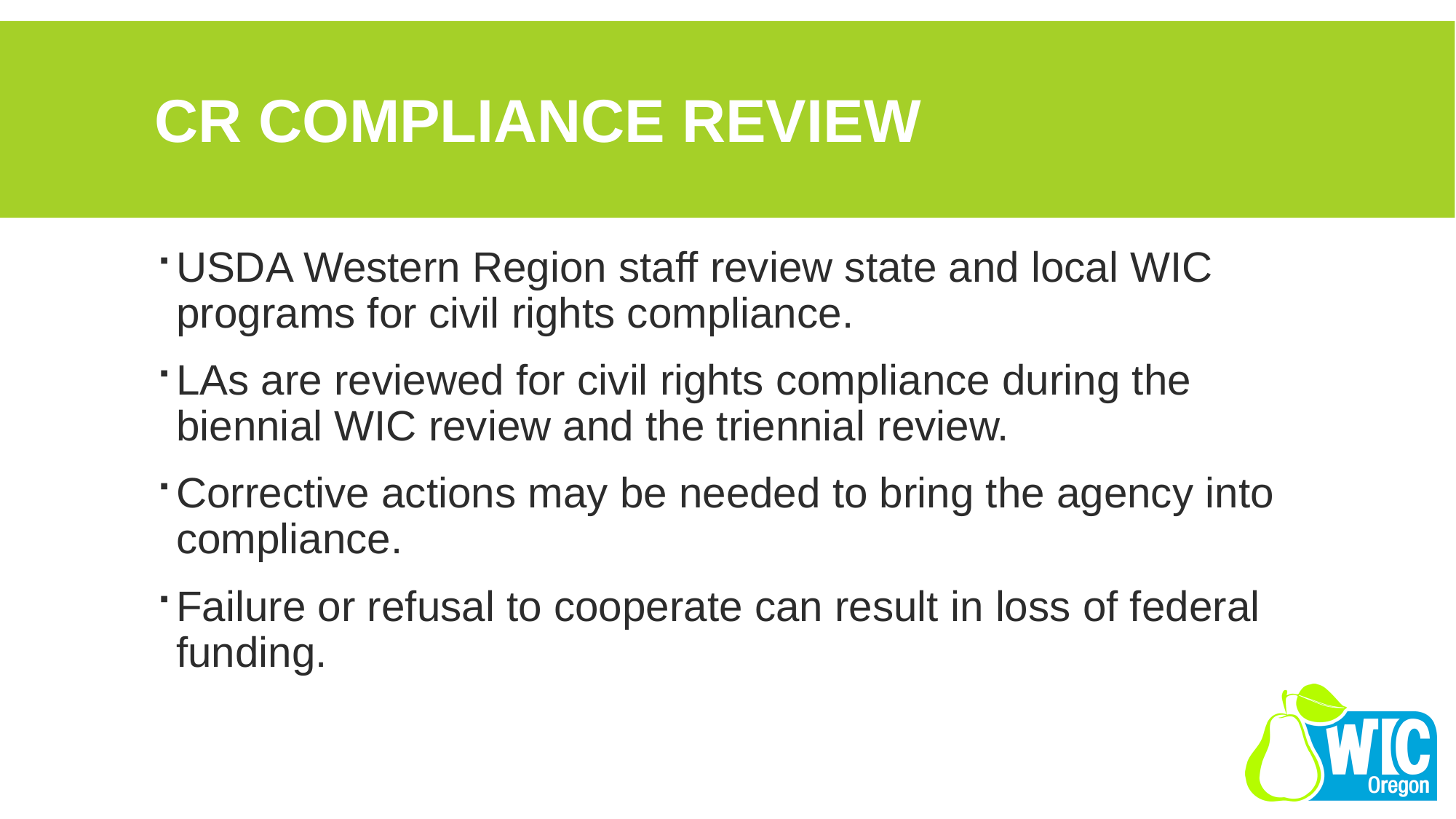

# CR compliance review
USDA Western Region staff review state and local WIC programs for civil rights compliance.
LAs are reviewed for civil rights compliance during the biennial WIC review and the triennial review.
Corrective actions may be needed to bring the agency into compliance.
Failure or refusal to cooperate can result in loss of federal funding.